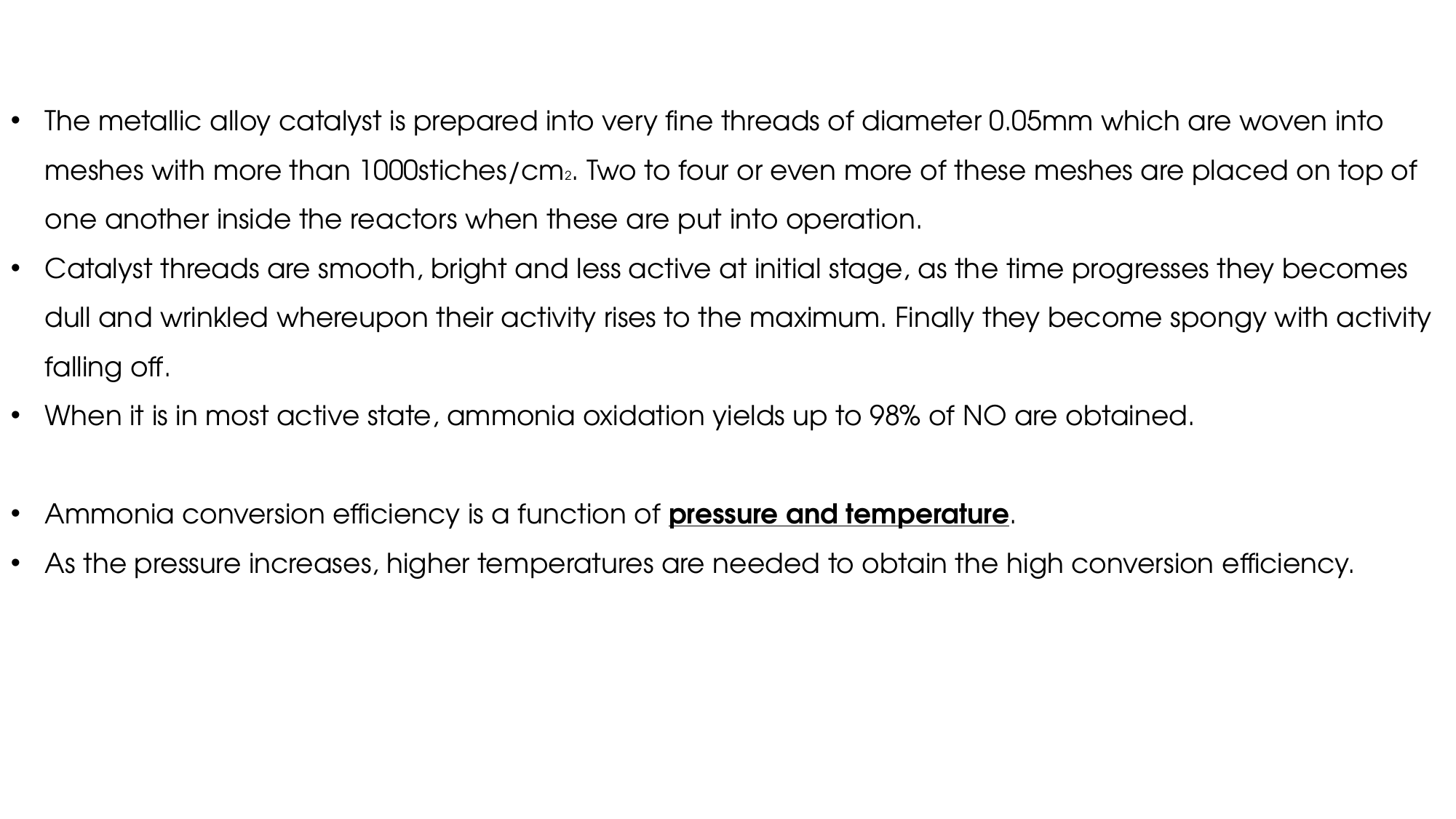

The metallic alloy catalyst is prepared into very fine threads of diameter 0.05mm which are woven into meshes with more than 1000stiches/cm2. Two to four or even more of these meshes are placed on top of one another inside the reactors when these are put into operation.
Catalyst threads are smooth, bright and less active at initial stage, as the time progresses they becomes dull and wrinkled whereupon their activity rises to the maximum. Finally they become spongy with activity falling off.
When it is in most active state, ammonia oxidation yields up to 98% of NO are obtained.

Ammonia conversion efficiency is a function of pressure and temperature.
As the pressure increases, higher temperatures are needed to obtain the high conversion efficiency.